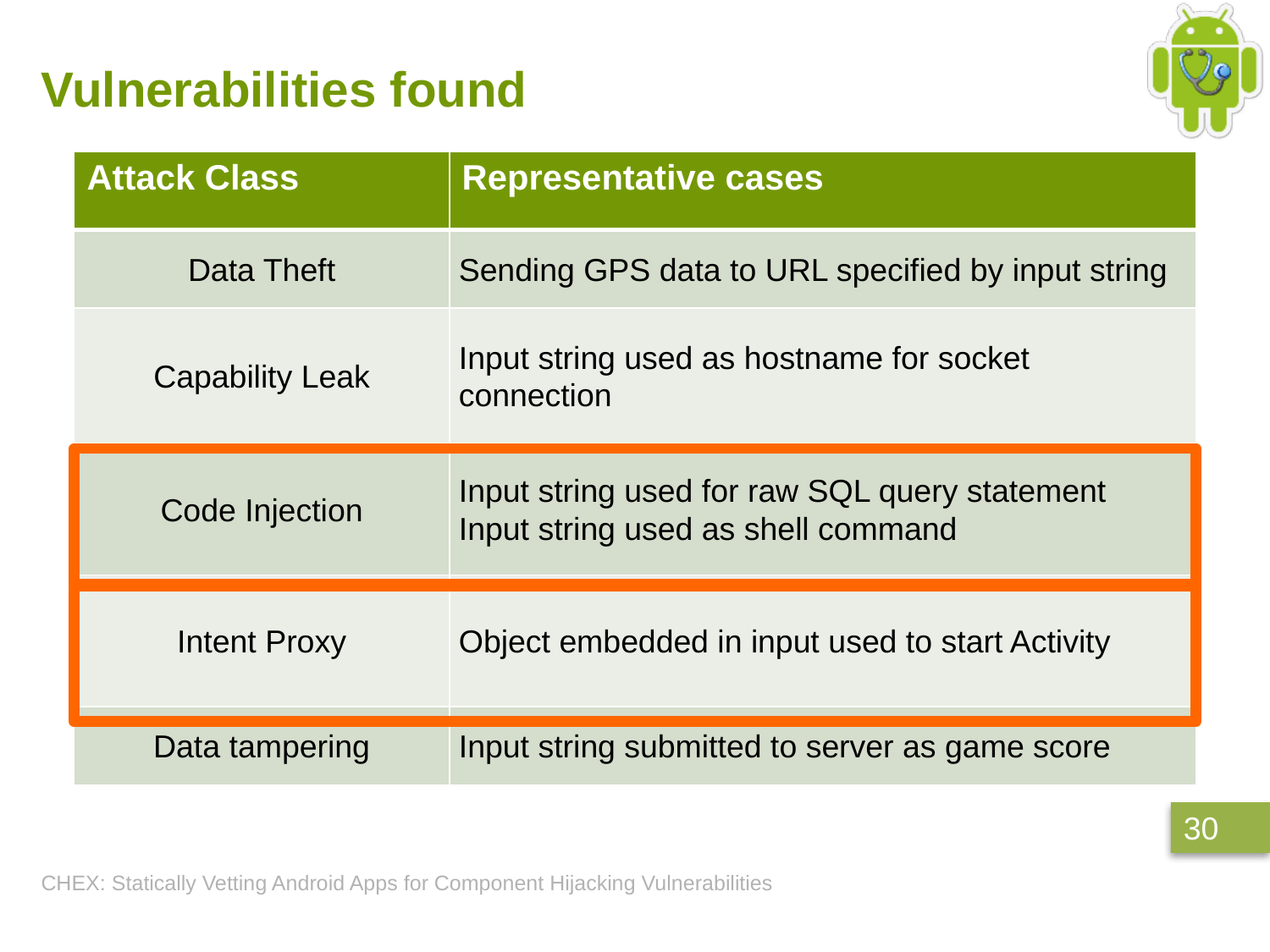

# Vulnerabilities found
| Attack Class | Representative cases |
| --- | --- |
| Data Theft | Sending GPS data to URL specified by input string |
| Capability Leak | Input string used as hostname for socket connection |
| Code Injection | Input string used for raw SQL query statement Input string used as shell command |
| Intent Proxy | Object embedded in input used to start Activity |
| Data tampering | Input string submitted to server as game score |

30
CHEX: Statically Vetting Android Apps for Component Hijacking Vulnerabilities